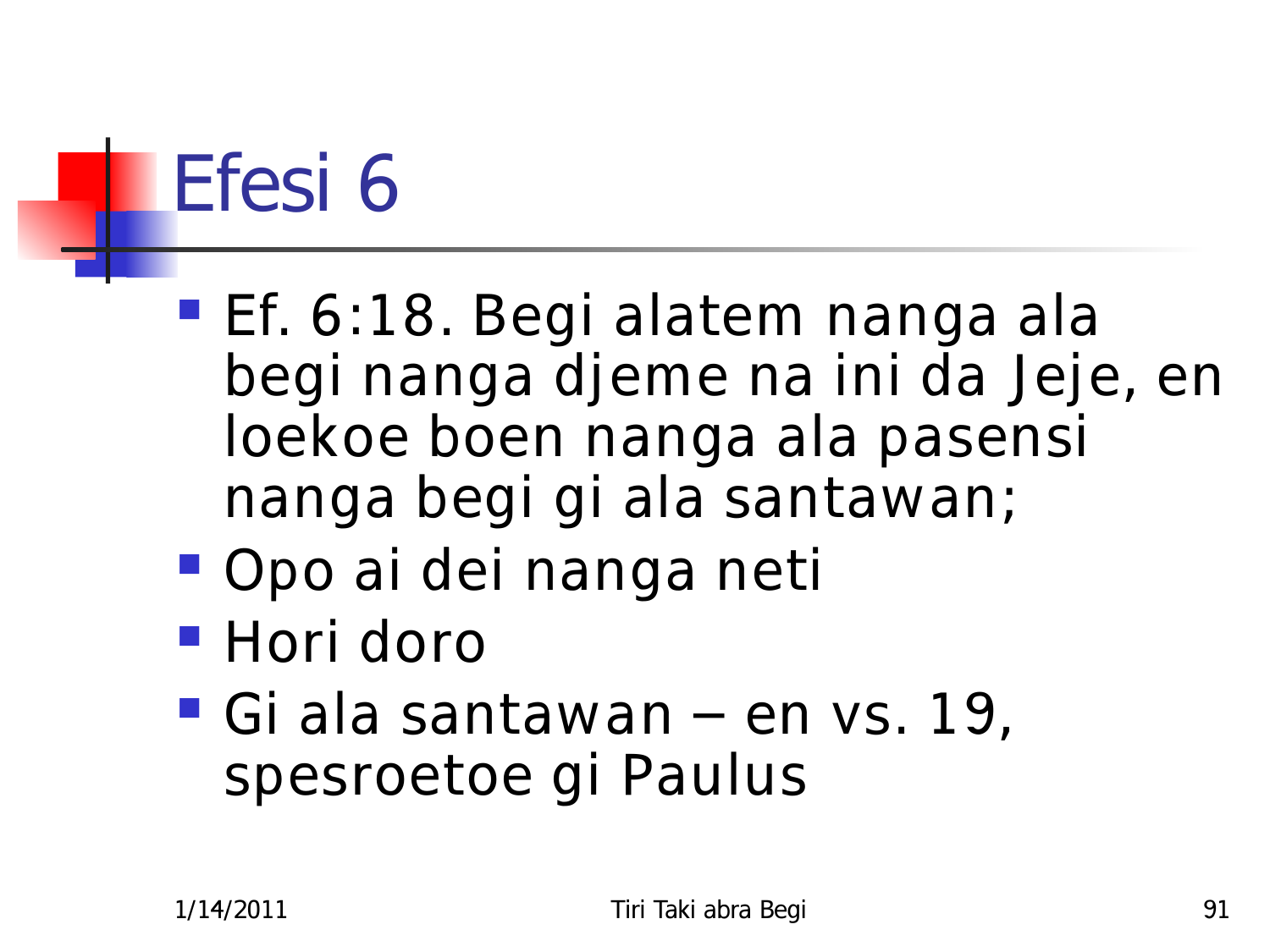

# Efesi 6
Ef. 6:18. Begi alatem nanga ala begi nanga djeme na ini da Jeje, en loekoe boen nanga ala pasensi nanga begi gi ala santawan;
Opo ai dei nanga neti
Hori doro
Gi ala santawan – en vs. 19, spesroetoe gi Paulus
1/14/2011
Tiri Taki abra Begi
91